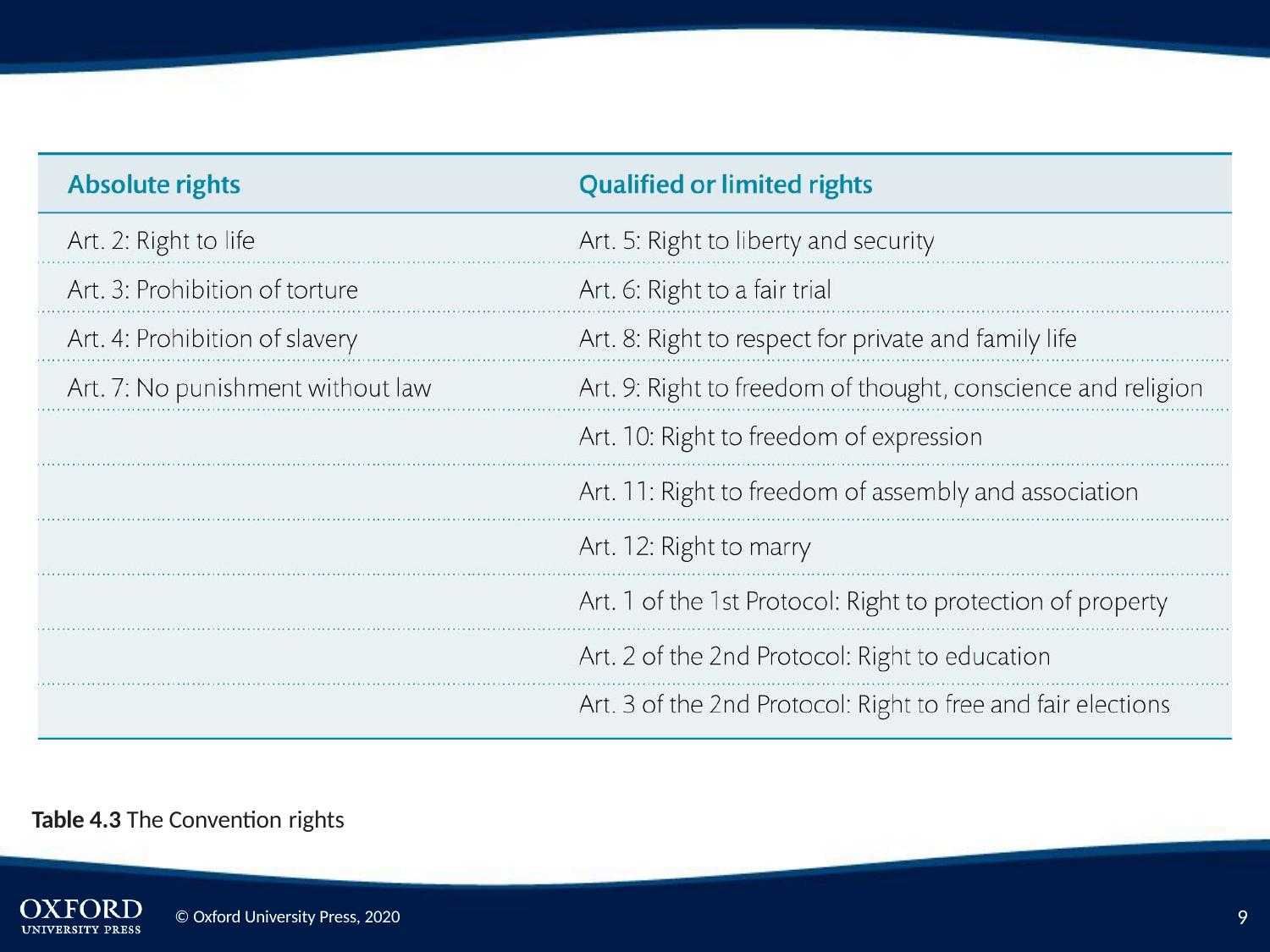

Table 4.3 The Convention rights
9
© Oxford University Press, 2020